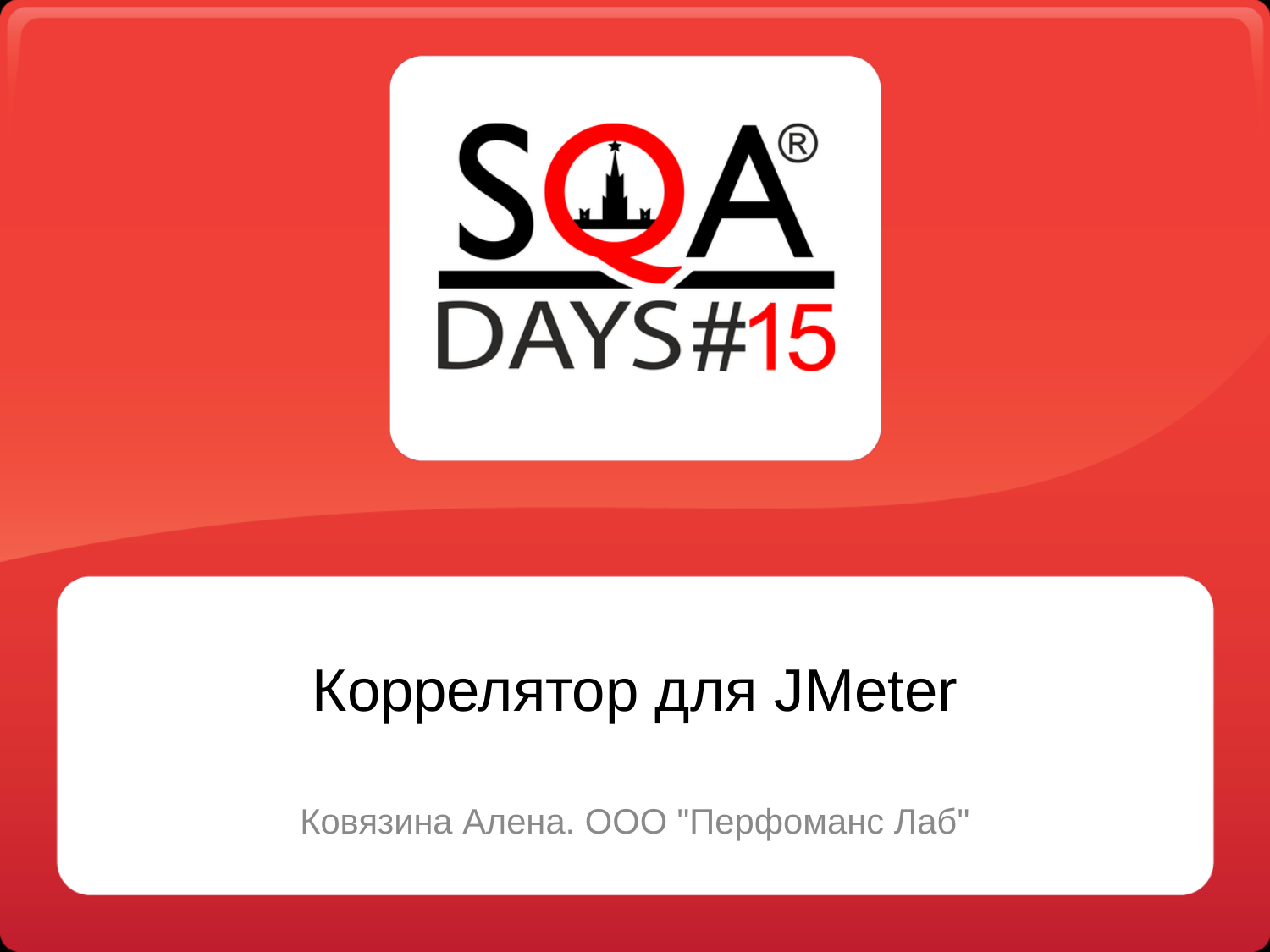

# Коррелятор для JMeter
Ковязина Алена. ООО "Перфоманс Лаб"